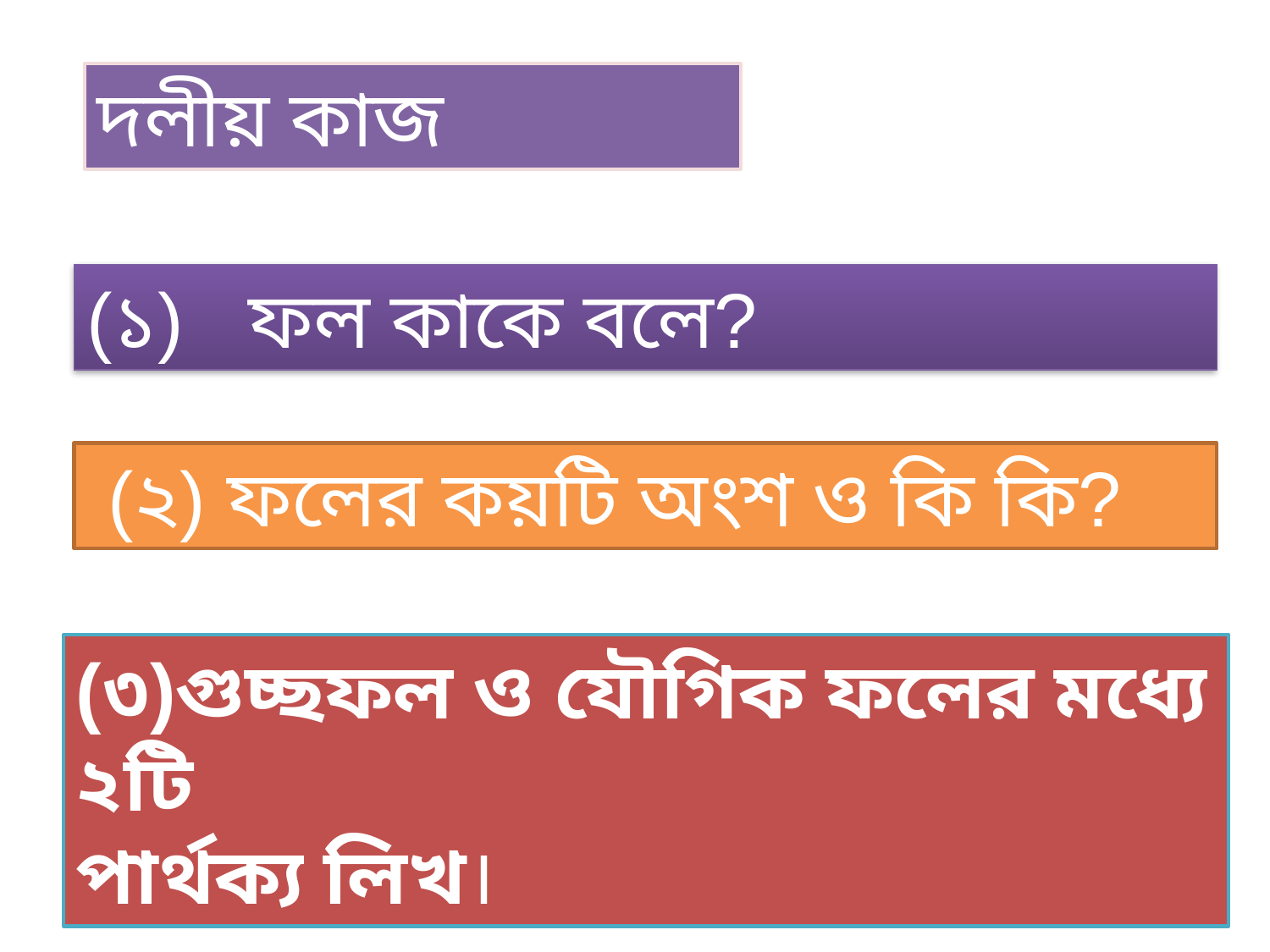

দলীয় কাজ
(১)   ফল কাকে বলে?
 (২) ফলের কয়টি অংশ ও কি কি?
(৩)গুচ্ছফল ও যৌগিক ফলের মধ্যে ২টি
পার্থক্য লিখ।